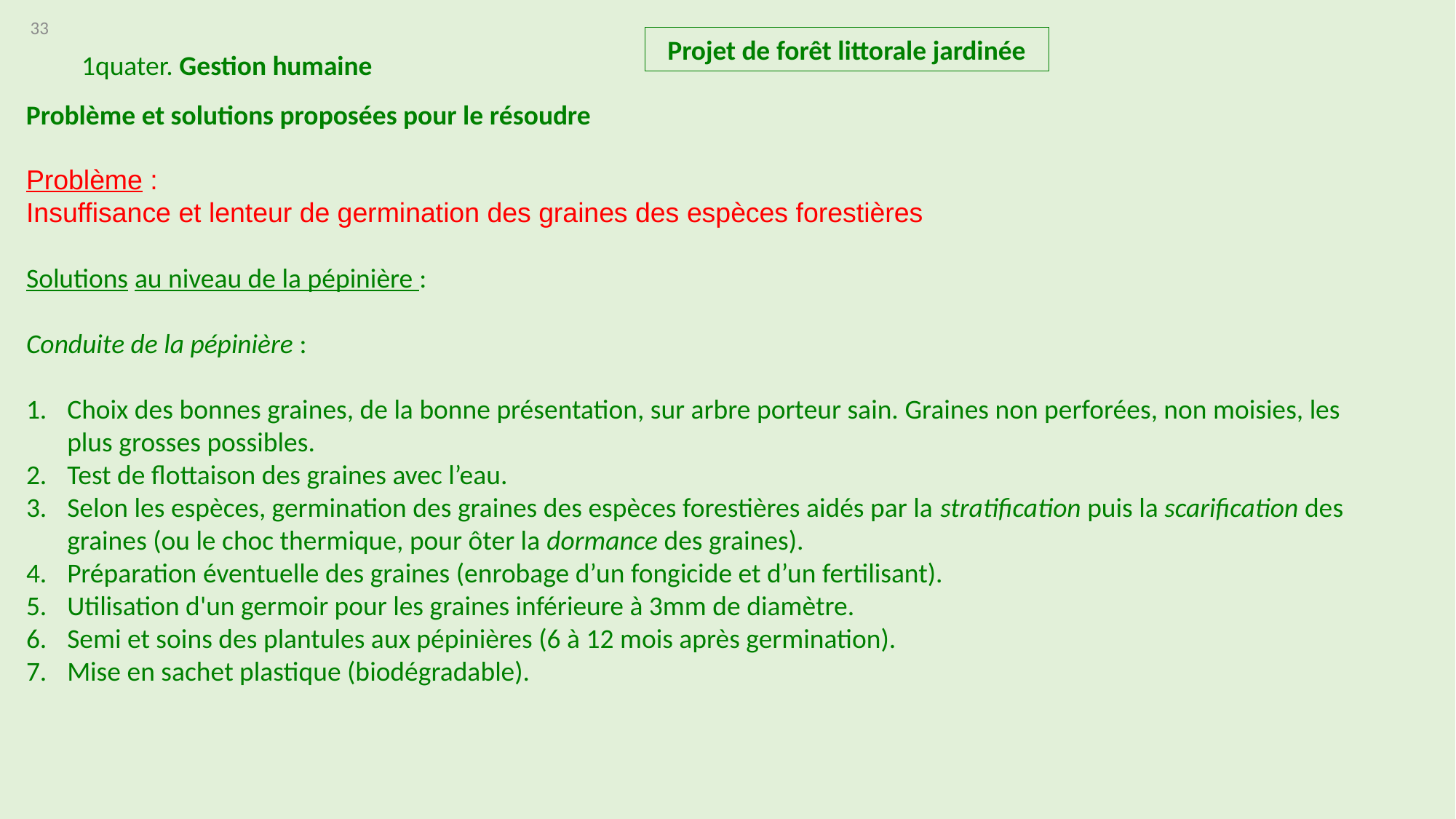

33
Projet de forêt littorale jardinée
1quater. Gestion humaine
Problème et solutions proposées pour le résoudre
Problème :
Insuffisance et lenteur de germination des graines des espèces forestières

Solutions au niveau de la pépinière :

Conduite de la pépinière :

Choix des bonnes graines, de la bonne présentation, sur arbre porteur sain. Graines non perforées, non moisies, les plus grosses possibles.
Test de flottaison des graines avec l’eau.
Selon les espèces, germination des graines des espèces forestières aidés par la stratification puis la scarification des graines (ou le choc thermique, pour ôter la dormance des graines).
Préparation éventuelle des graines (enrobage d’un fongicide et d’un fertilisant).
Utilisation d'un germoir pour les graines inférieure à 3mm de diamètre.
Semi et soins des plantules aux pépinières (6 à 12 mois après germination).
Mise en sachet plastique (biodégradable).